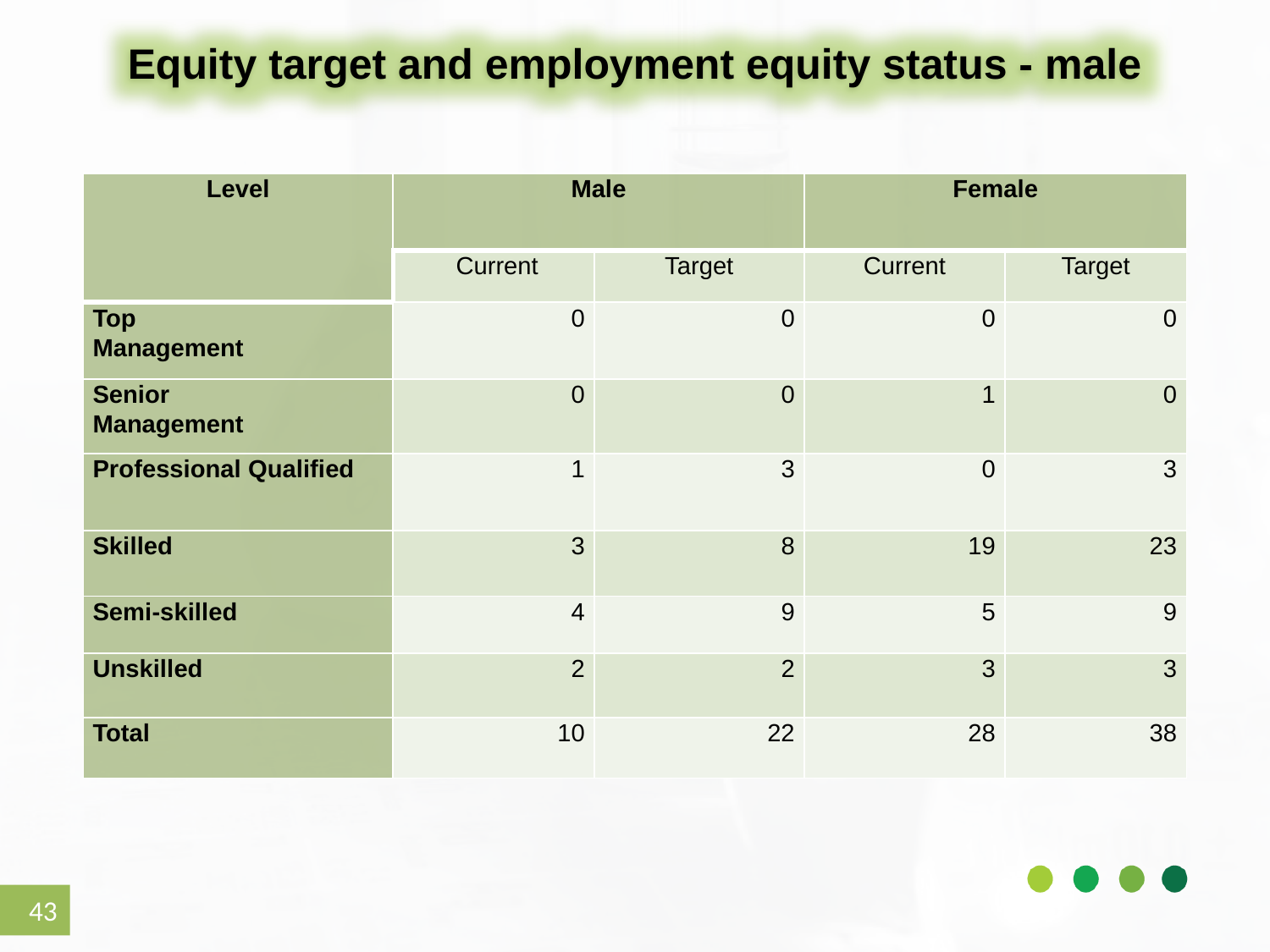

Equity target and employment equity status - male
| Level | Male |  | Female |  |
| --- | --- | --- | --- | --- |
|  | Current | Target | Current | Target |
| Top Management | 0 | 0 | 0 | 0 |
| Senior Management | 0 | 0 | 1 | 0 |
| Professional Qualified | 1 | 3 | 0 | 3 |
| Skilled | 3 | 8 | 19 | 23 |
| Semi-skilled | 4 | 9 | 5 | 9 |
| Unskilled | 2 | 2 | 3 | 3 |
| Total | 10 | 22 | 28 | 38 |
43